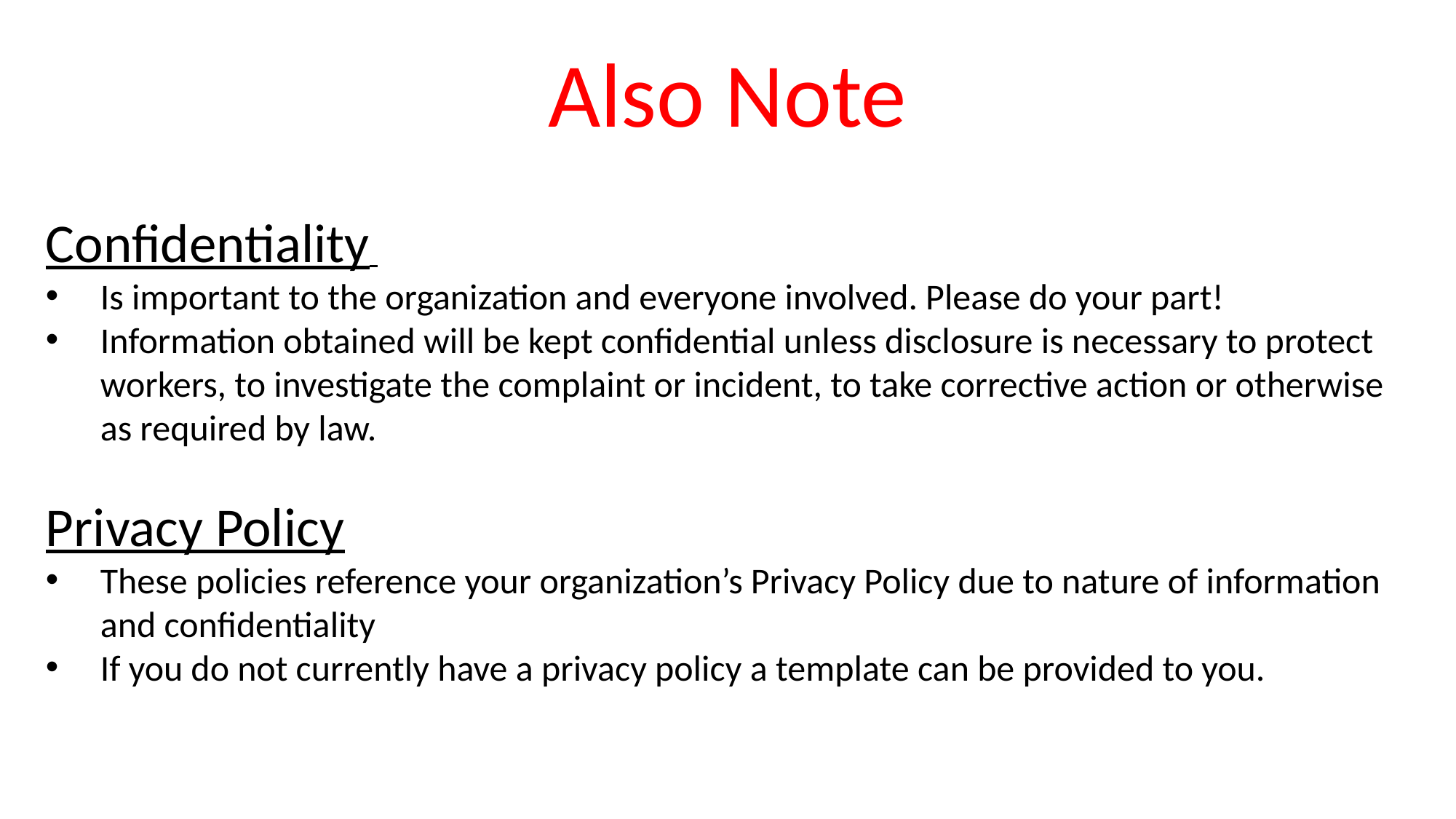

Also Note
Confidentiality
Is important to the organization and everyone involved. Please do your part!
Information obtained will be kept confidential unless disclosure is necessary to protect workers, to investigate the complaint or incident, to take corrective action or otherwise as required by law.

Privacy Policy
These policies reference your organization’s Privacy Policy due to nature of information and confidentiality
If you do not currently have a privacy policy a template can be provided to you.